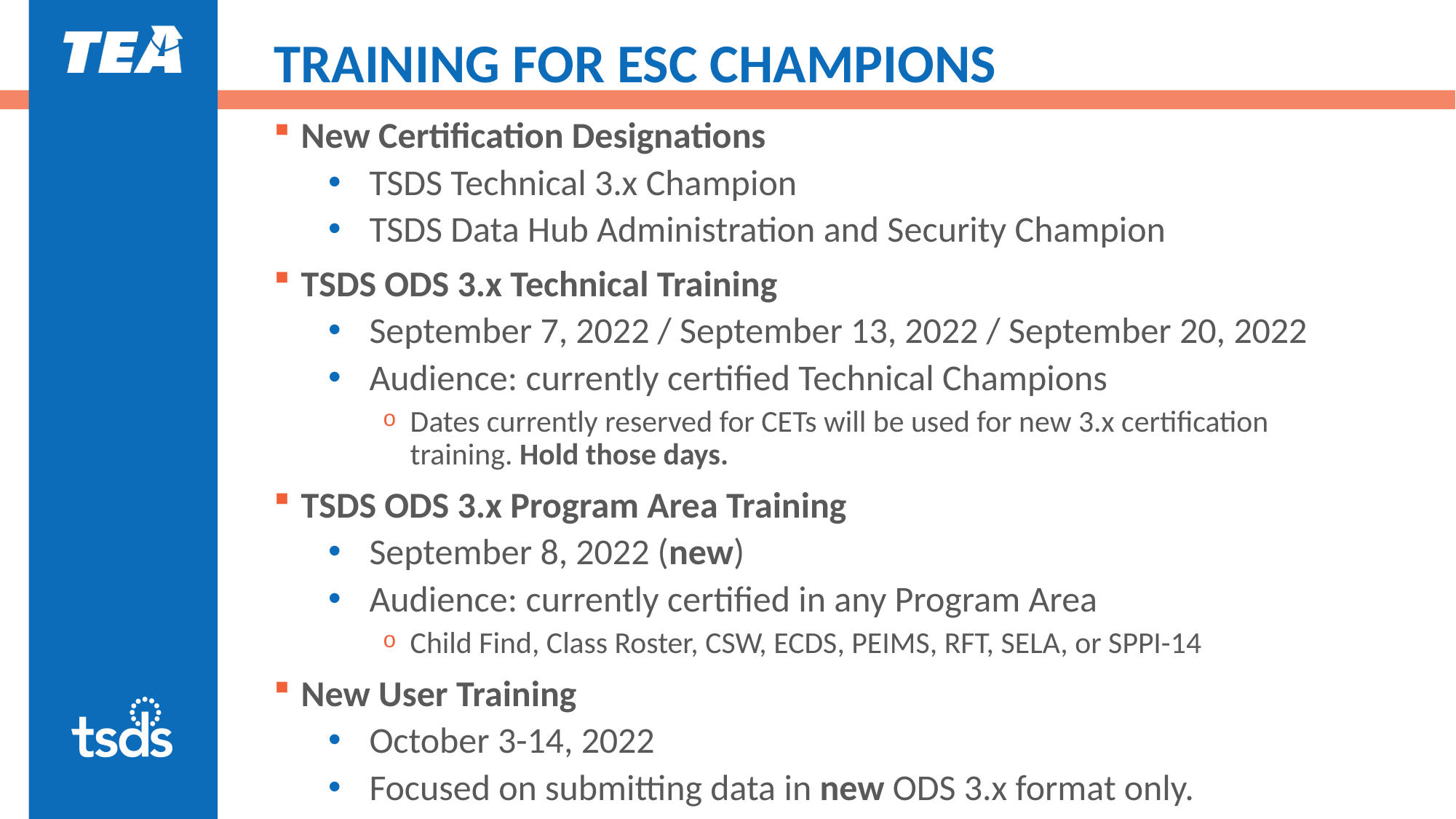

# TRAINING FOR ESC CHAMPIONS
New Certification Designations
TSDS Technical 3.x Champion
TSDS Data Hub Administration and Security Champion
TSDS ODS 3.x Technical Training
September 7, 2022 / September 13, 2022 / September 20, 2022
Audience: currently certified Technical Champions
Dates currently reserved for CETs will be used for new 3.x certification training. Hold those days.
TSDS ODS 3.x Program Area Training
September 8, 2022 (new)
Audience: currently certified in any Program Area
Child Find, Class Roster, CSW, ECDS, PEIMS, RFT, SELA, or SPPI-14
New User Training
October 3-14, 2022
Focused on submitting data in new ODS 3.x format only.